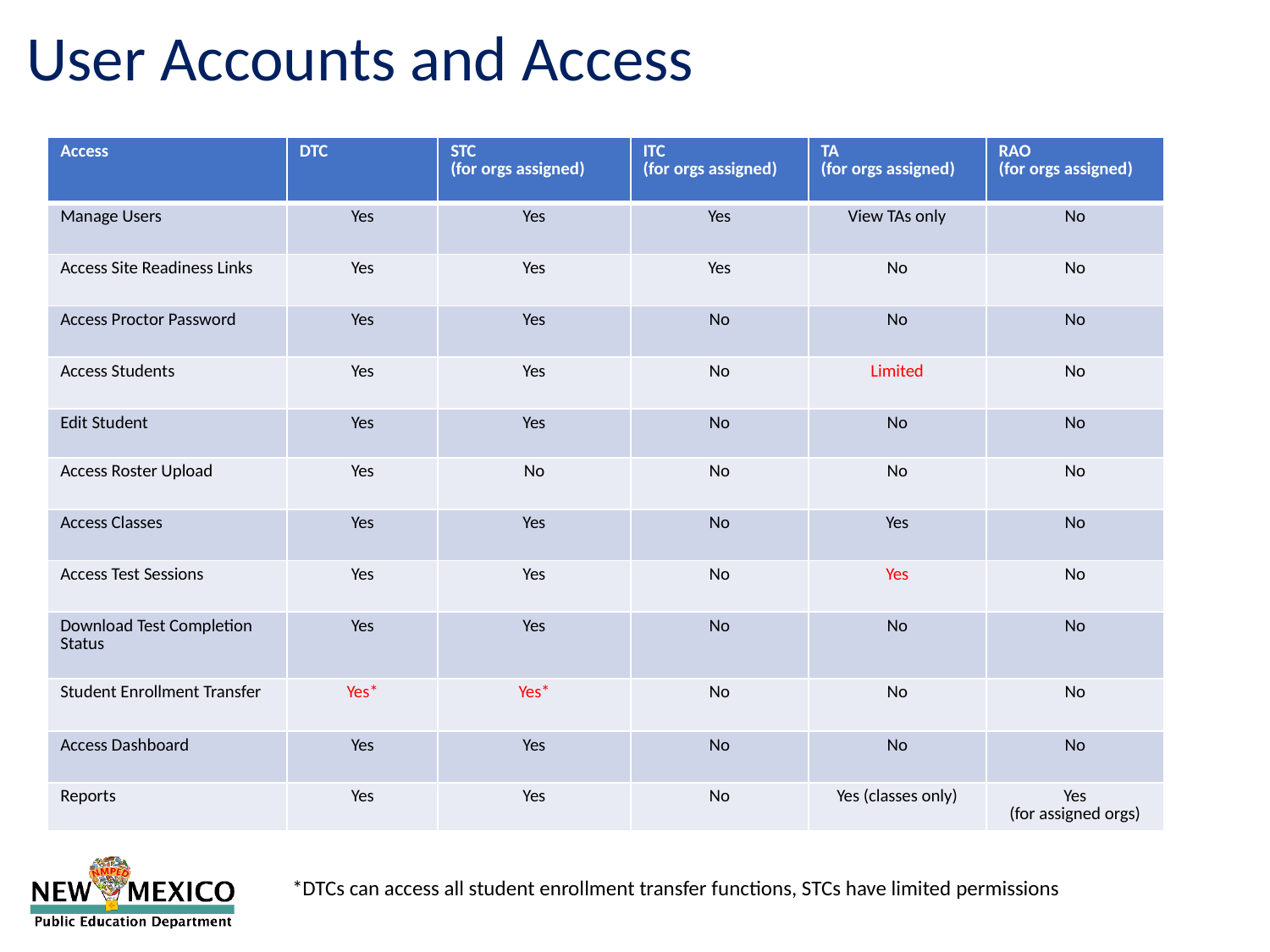

User Accounts and Access
| Access | DTC | STC (for orgs assigned) | ITC (for orgs assigned) | TA (for orgs assigned) | RAO (for orgs assigned) |
| --- | --- | --- | --- | --- | --- |
| Manage Users | Yes | Yes | Yes | View TAs only | No |
| Access Site Readiness Links | Yes | Yes | Yes | No | No |
| Access Proctor Password | Yes | Yes | No | No | No |
| Access Students | Yes | Yes | No | Limited | No |
| Edit Student | Yes | Yes | No | No | No |
| Access Roster Upload | Yes | No | No | No | No |
| Access Classes | Yes | Yes | No | Yes | No |
| Access Test Sessions | Yes | Yes | No | Yes | No |
| Download Test Completion Status | Yes | Yes | No | No | No |
| Student Enrollment Transfer | Yes\* | Yes\* | No | No | No |
| Access Dashboard | Yes | Yes | No | No | No |
| Reports | Yes | Yes | No | Yes (classes only) | Yes (for assigned orgs) |

*DTCs can access all student enrollment transfer functions, STCs have limited permissions